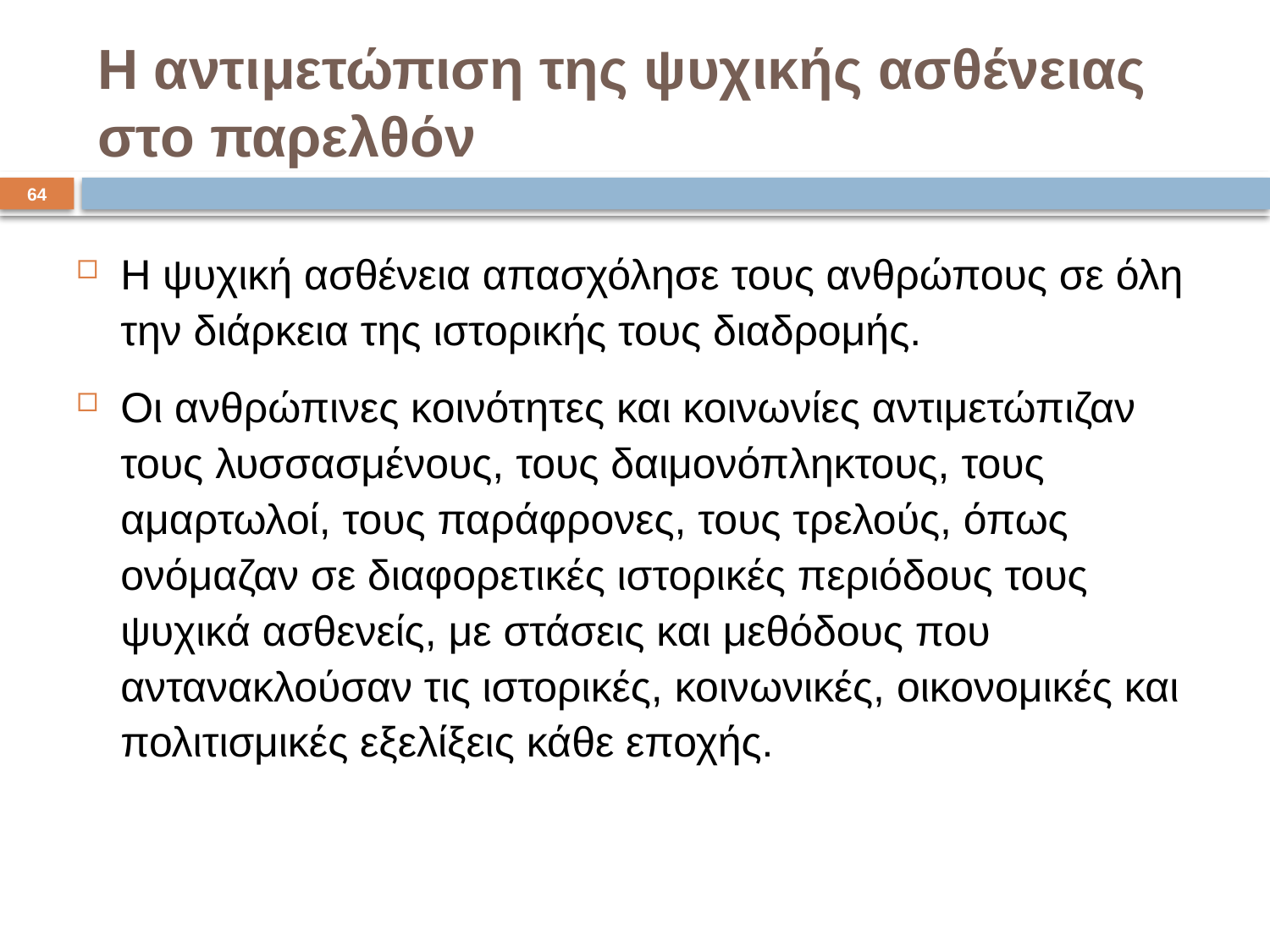

# Η αντιμετώπιση της ψυχικής ασθένειας στο παρελθόν
64
Η ψυχική ασθένεια απασχόλησε τους ανθρώπους σε όλη την διάρκεια της ιστορικής τους διαδρομής.
Οι ανθρώπινες κοινότητες και κοινωνίες αντιμετώπιζαν τους λυσσασμένους, τους δαιμονόπληκτους, τους αμαρτωλοί, τους παράφρονες, τους τρελούς, όπως ονόμαζαν σε διαφορετικές ιστορικές περιόδους τους ψυχικά ασθενείς, με στάσεις και μεθόδους που αντανακλούσαν τις ιστορικές, κοινωνικές, οικονομικές και πολιτισμικές εξελίξεις κάθε εποχής.